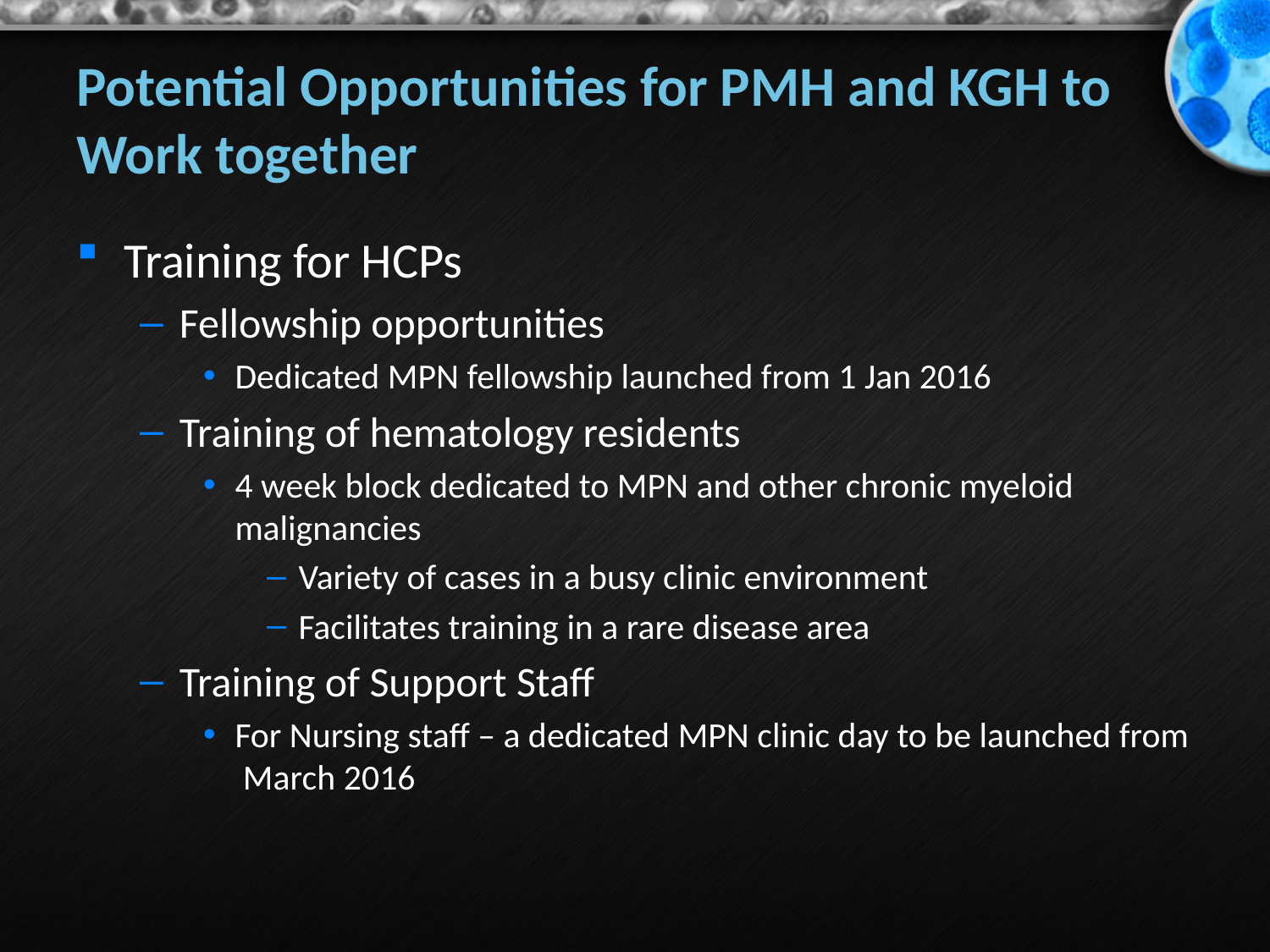

# Potential Opportunities for PMH and KGH to Work together
Training for HCPs
Fellowship opportunities
Dedicated MPN fellowship launched from 1 Jan 2016
Training of hematology residents
4 week block dedicated to MPN and other chronic myeloid malignancies
Variety of cases in a busy clinic environment
Facilitates training in a rare disease area
Training of Support Staff
For Nursing staff – a dedicated MPN clinic day to be launched from  March 2016